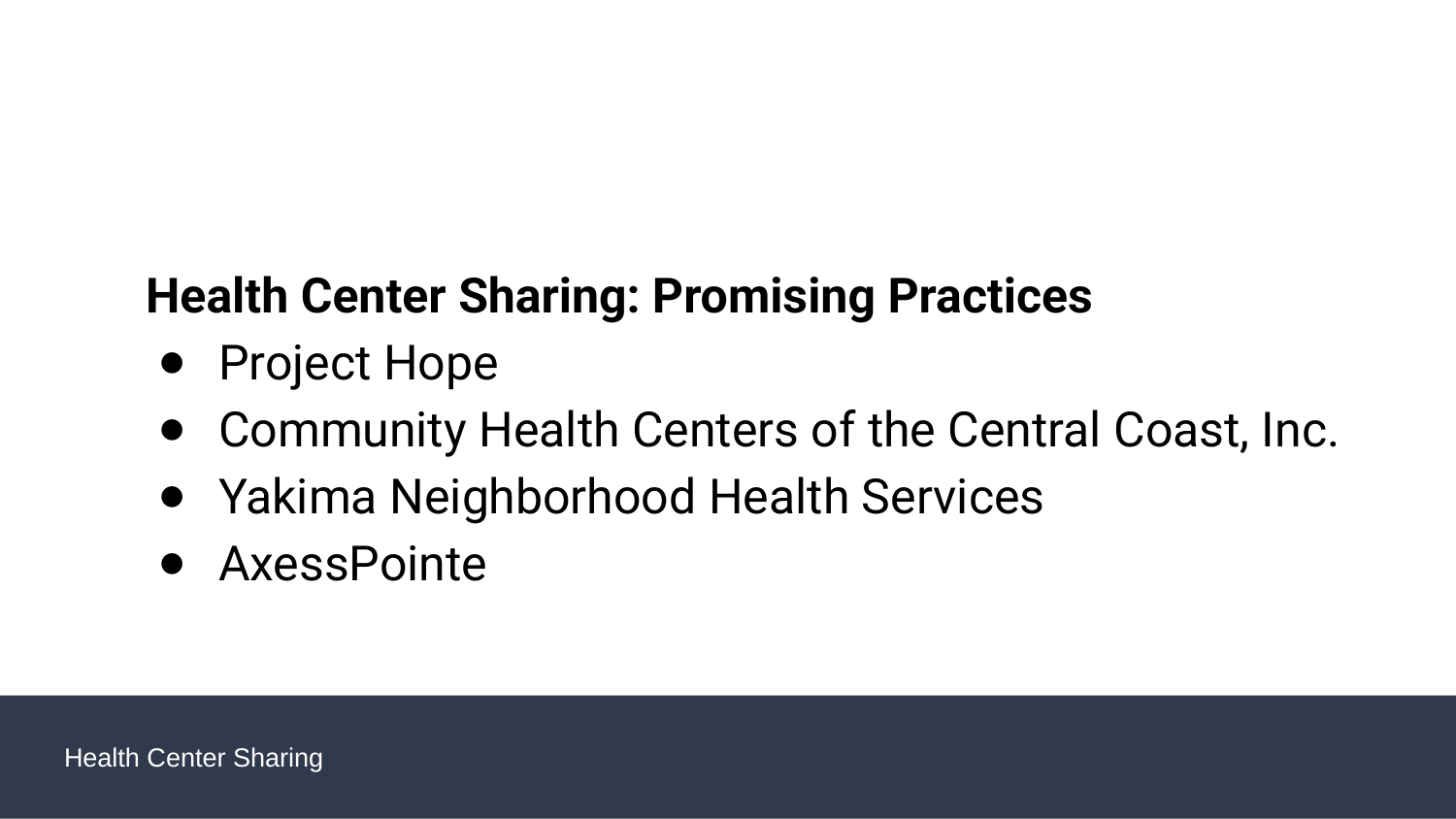

Health Center Sharing: Promising Practices
Project Hope
Community Health Centers of the Central Coast, Inc.
Yakima Neighborhood Health Services
AxessPointe
Health Center Sharing